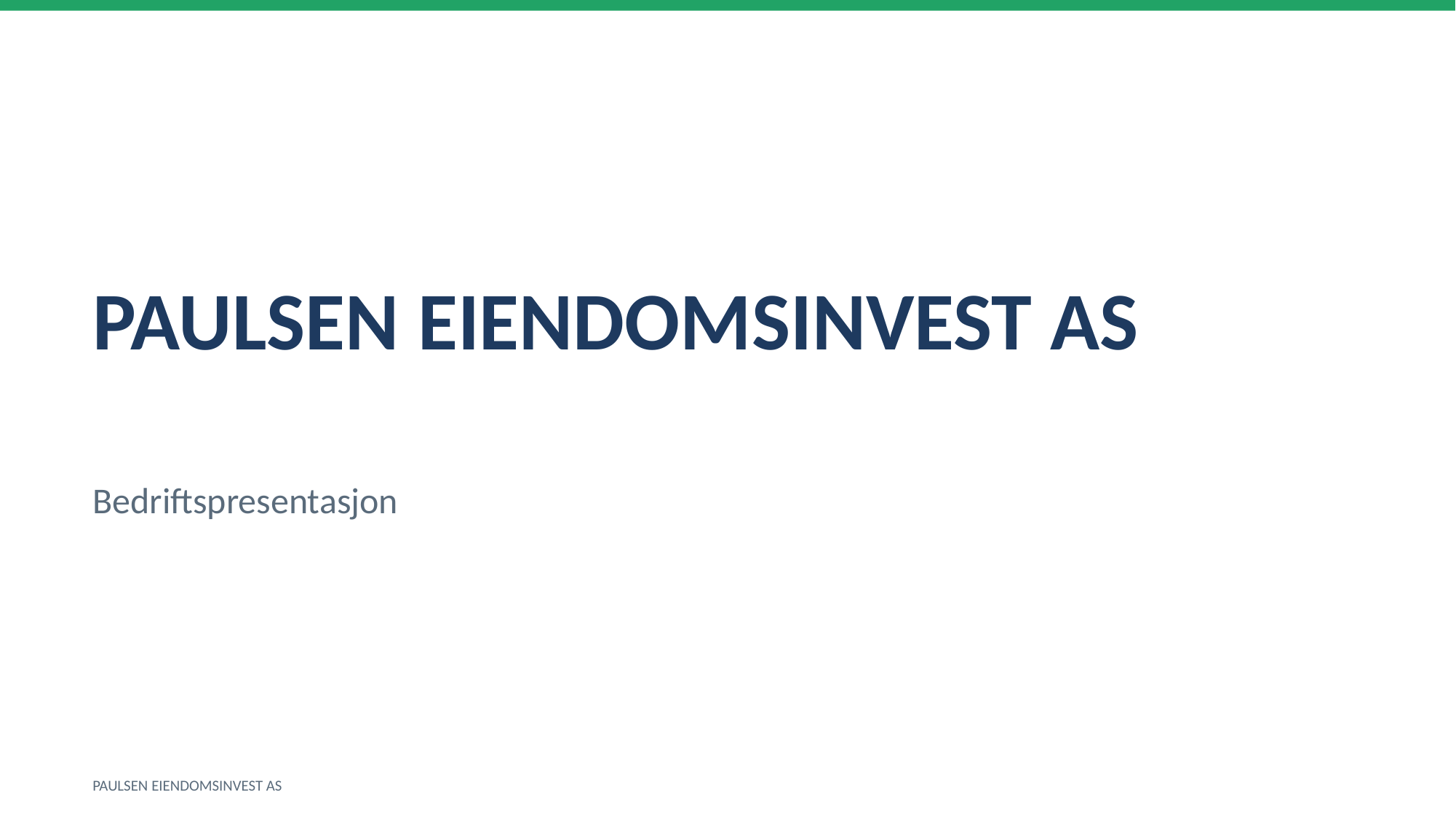

PAULSEN EIENDOMSINVEST AS
Bedriftspresentasjon
PAULSEN EIENDOMSINVEST AS